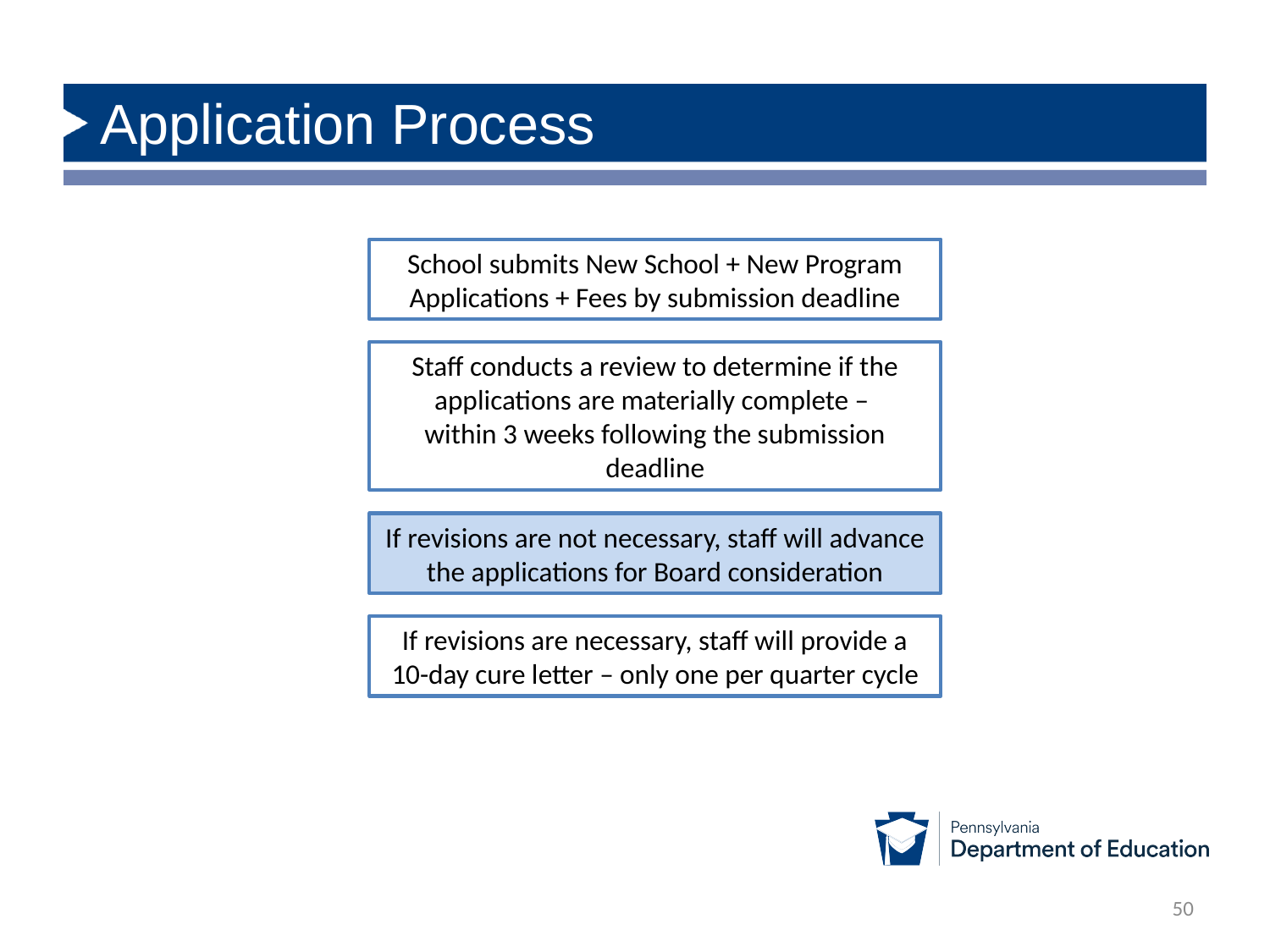

# Application Process
School submits New School + New Program Applications + Fees by submission deadline
Staff conducts a review to determine if the applications are materially complete –
within 3 weeks following the submission deadline
If revisions are not necessary, staff will advance the applications for Board consideration
If revisions are necessary, staff will provide a 10-day cure letter – only one per quarter cycle
50